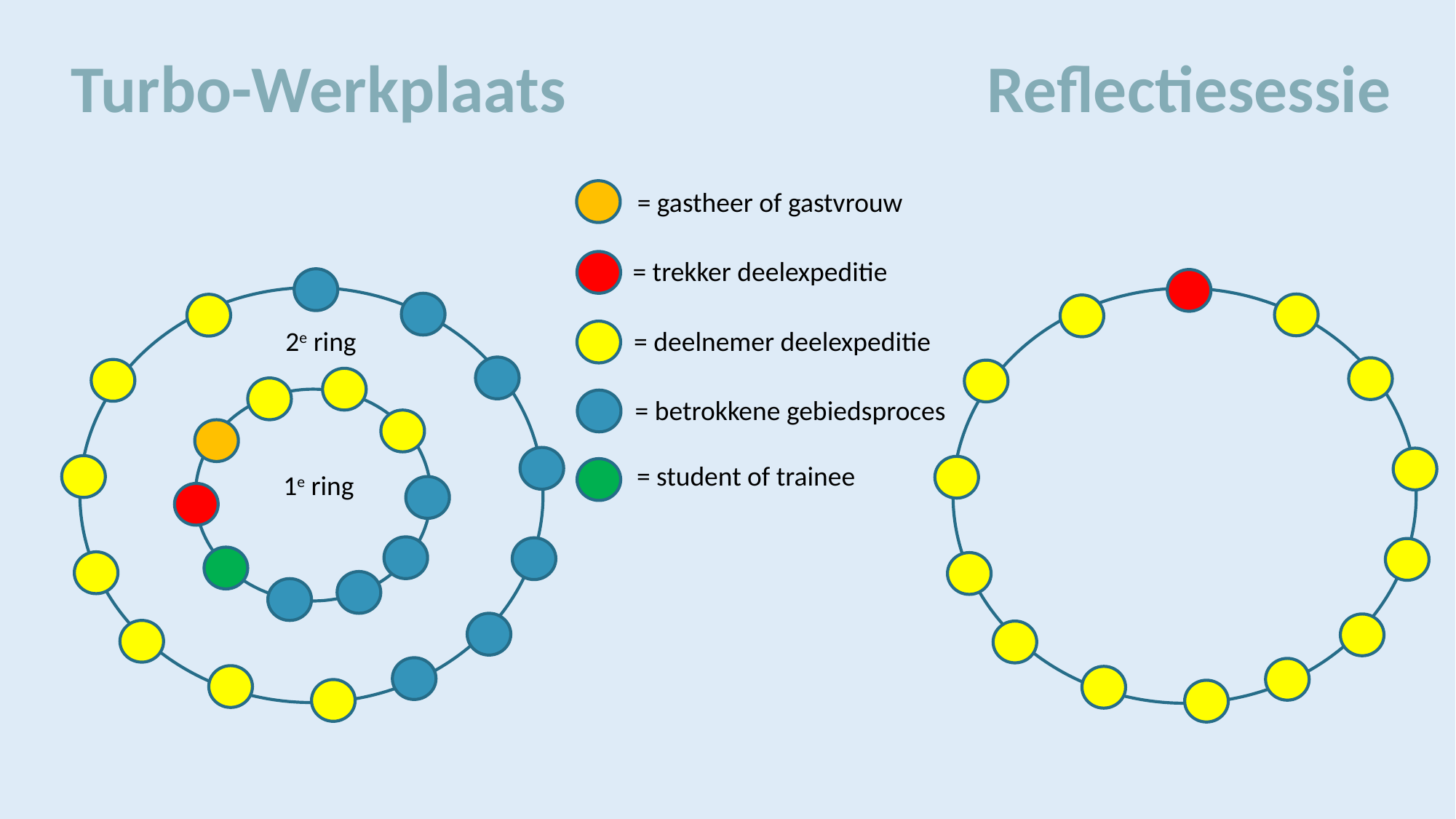

Reflectiesessie
Turbo-Werkplaats
= gastheer of gastvrouw

= trekker deelexpeditie

= deelnemer deelexpeditie

= betrokkene gebiedsproces

= student of trainee

2e ring

1e ring